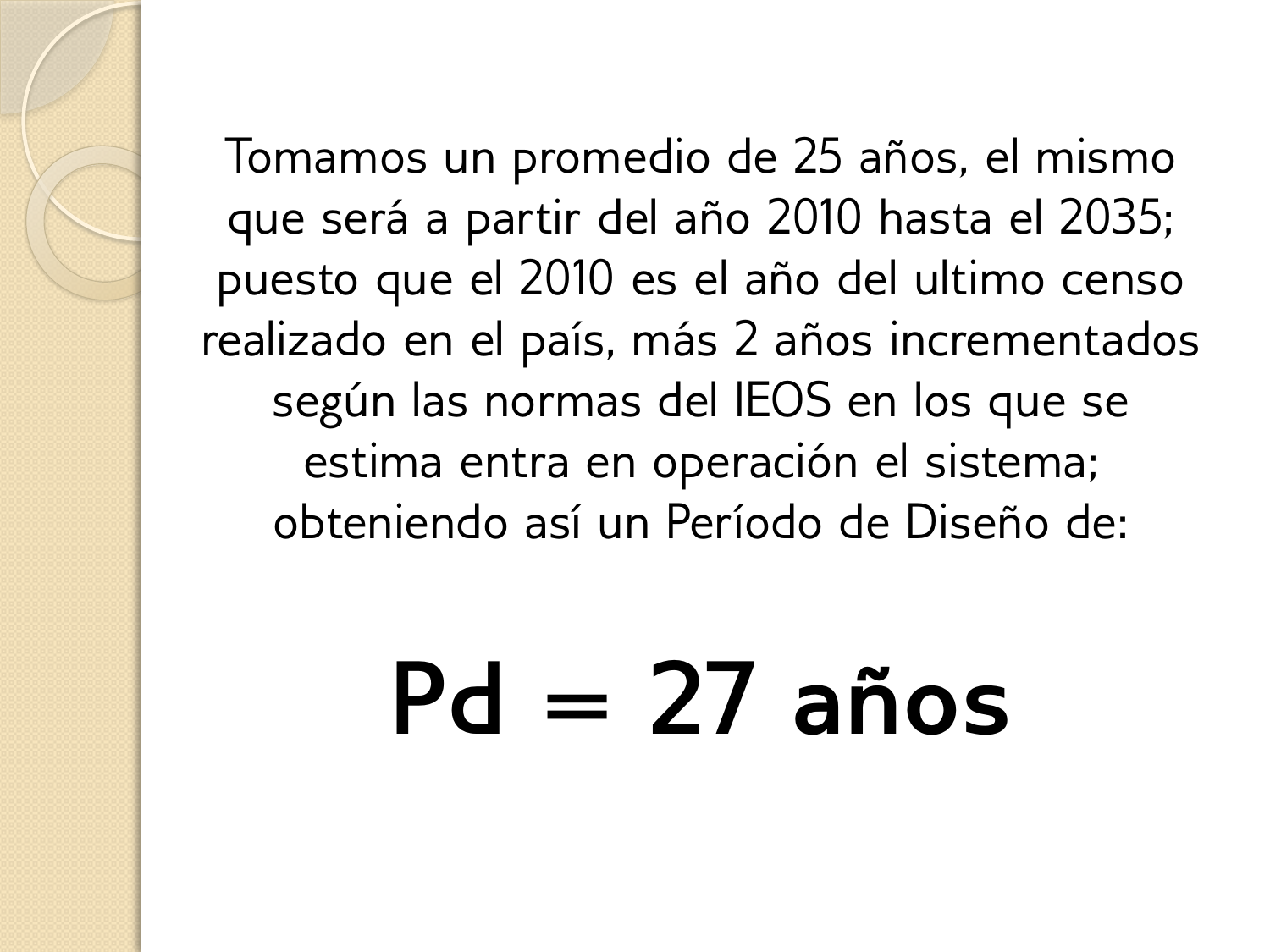

Tomamos un promedio de 25 años, el mismo que será a partir del año 2010 hasta el 2035; puesto que el 2010 es el año del ultimo censo realizado en el país, más 2 años incrementados según las normas del IEOS en los que se estima entra en operación el sistema; obteniendo así un Período de Diseño de:

Pd = 27 años